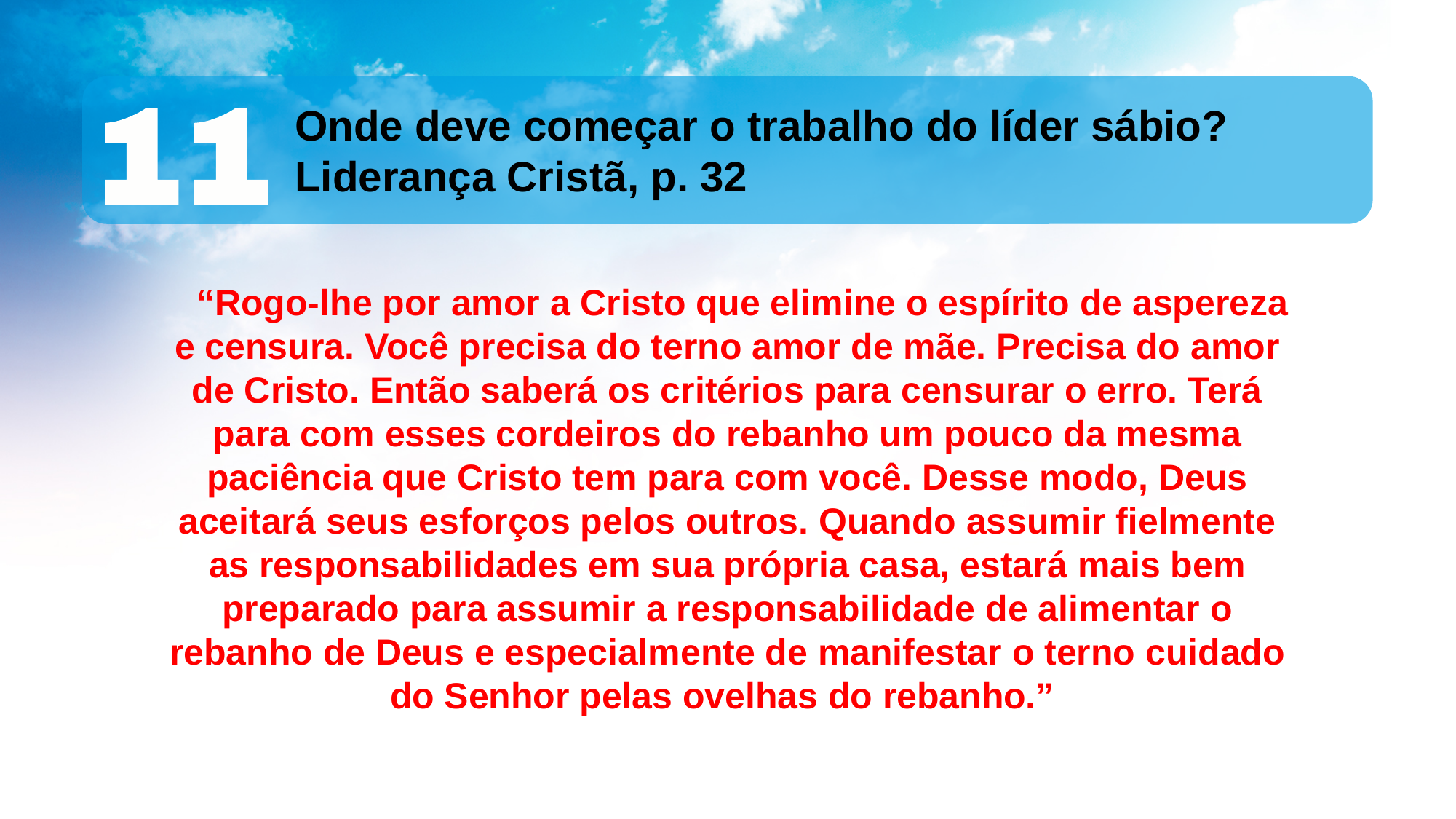

11

Onde deve começar o trabalho do líder sábio? Liderança Cristã, p. 32
   “Rogo-lhe por amor a Cristo que elimine o espírito de aspereza e censura. Você precisa do terno amor de mãe. Precisa do amor de Cristo. Então saberá os critérios para censurar o erro. Terá para com esses cordeiros do rebanho um pouco da mesma paciência que Cristo tem para com você. Desse modo, Deus aceitará seus esforços pelos outros. Quando assumir ﬁelmente as responsabilidades em sua própria casa, estará mais bem preparado para assumir a responsabilidade de alimentar o rebanho de Deus e especialmente de manifestar o terno cuidado do Senhor pelas ovelhas do rebanho.”